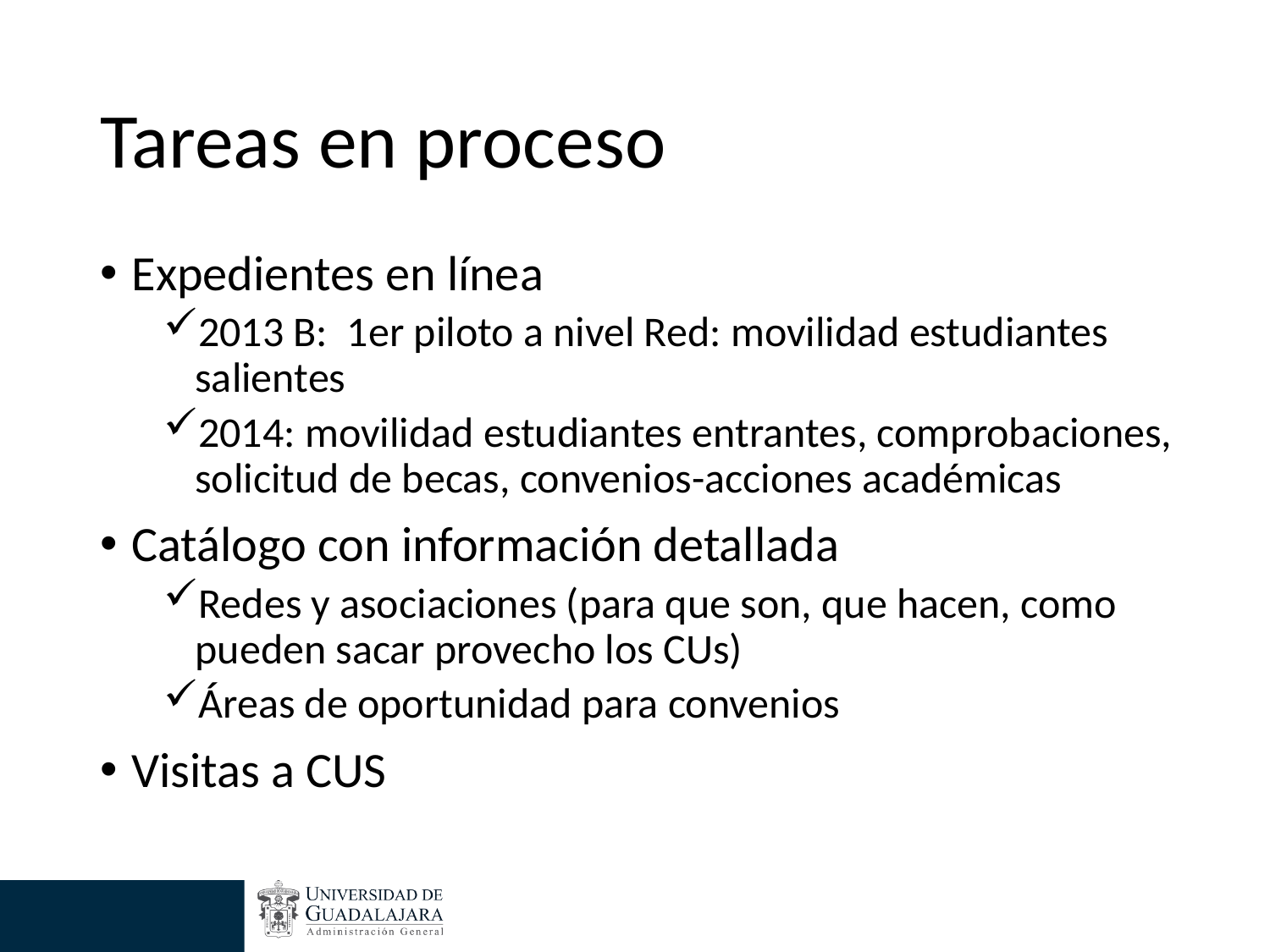

# Tareas en proceso
Expedientes en línea
2013 B:  1er piloto a nivel Red: movilidad estudiantes  salientes
2014: movilidad estudiantes entrantes, comprobaciones, solicitud de becas, convenios-acciones académicas
Catálogo con información detallada
Redes y asociaciones (para que son, que hacen, como pueden sacar provecho los CUs)
Áreas de oportunidad para convenios
Visitas a CUS